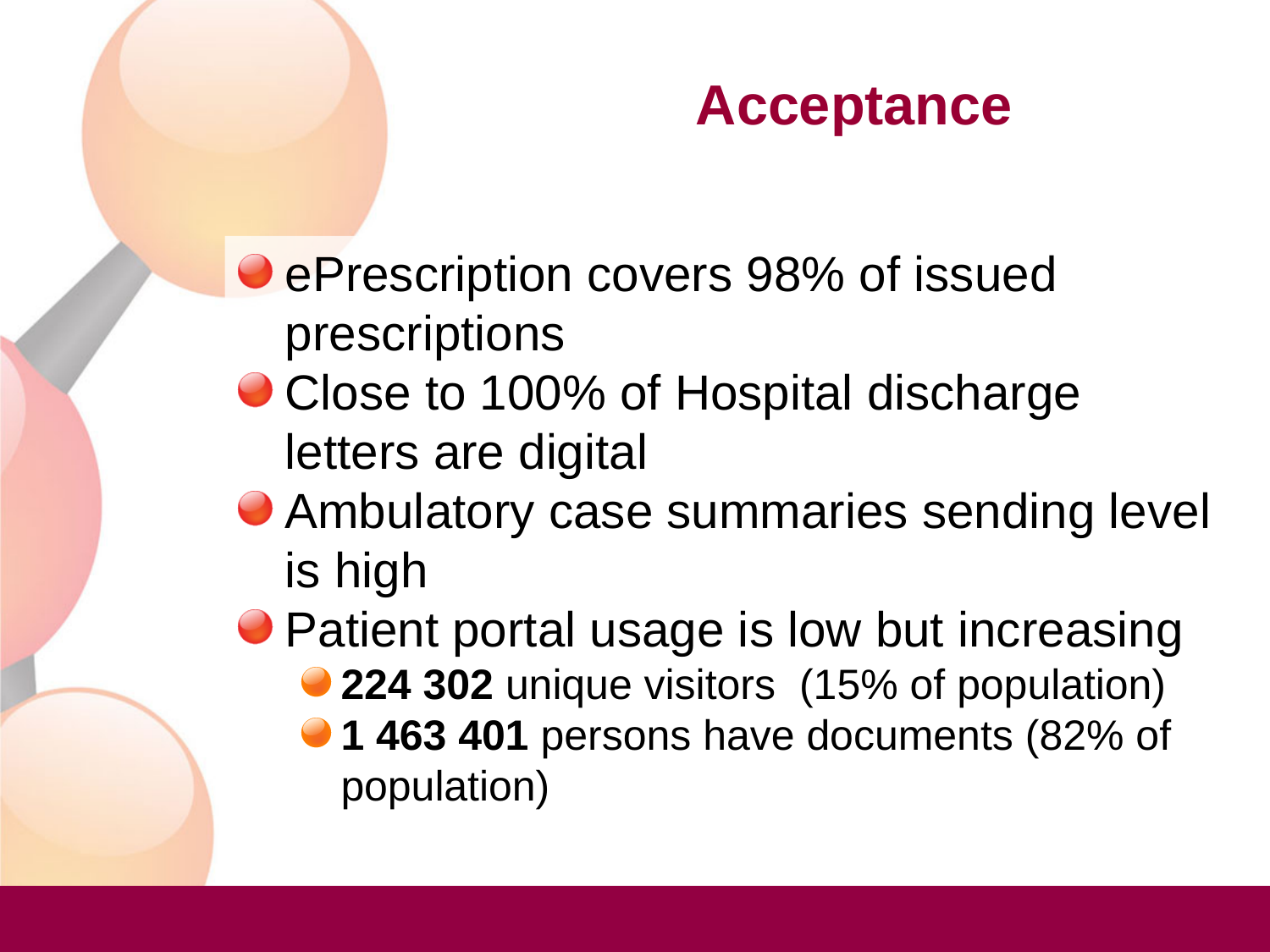

Acceptance
ePrescription covers 98% of issued prescriptions
Close to 100% of Hospital discharge letters are digital
Ambulatory case summaries sending level is high
Patient portal usage is low but increasing
224 302 unique visitors  (15% of population)
1 463 401 persons have documents (82% of population)